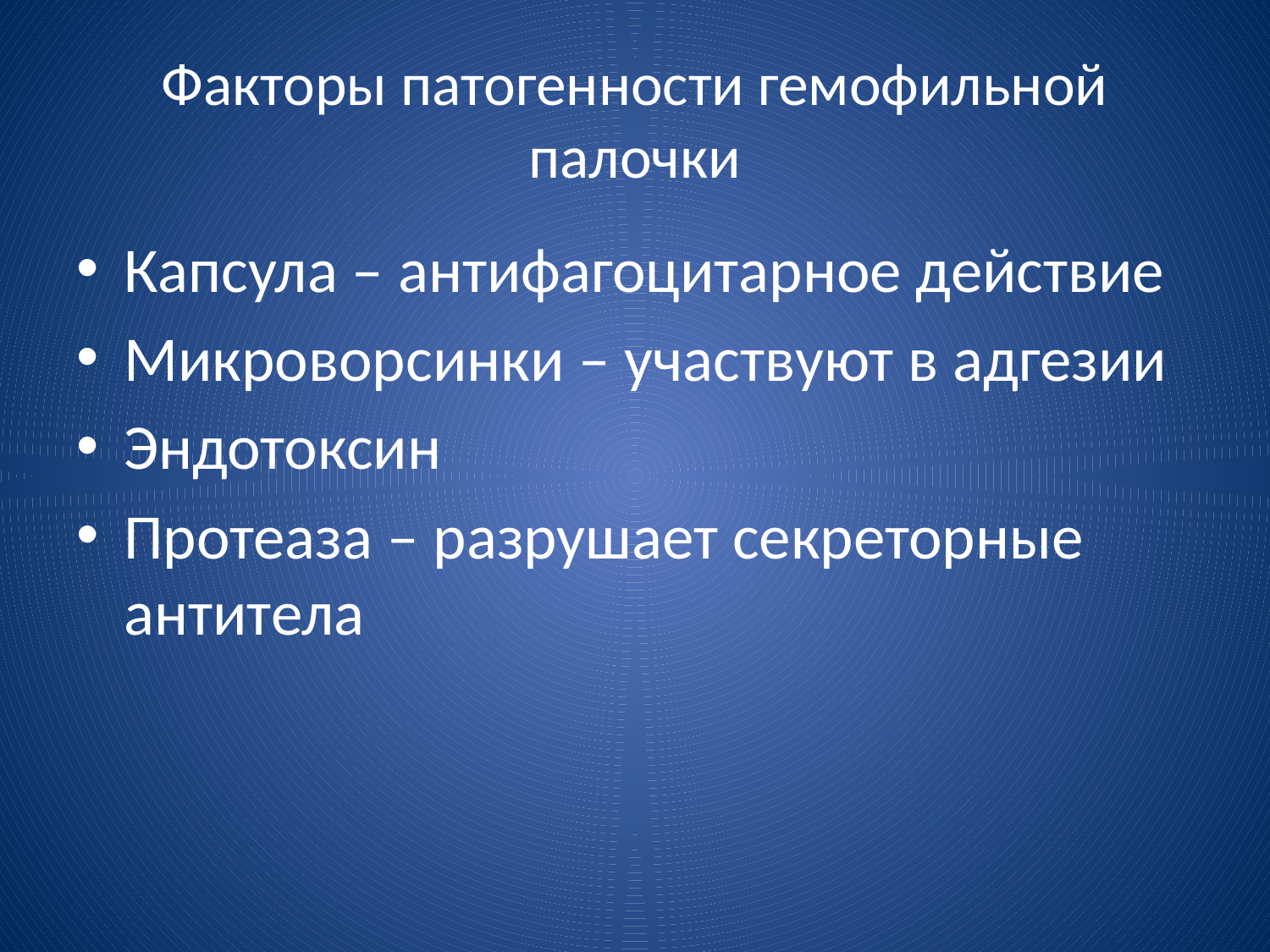

# Факторы патогенности гемофильной палочки
Капсула – антифагоцитарное действие
Микроворсинки – участвуют в адгезии
Эндотоксин
Протеаза – разрушает секреторные антитела